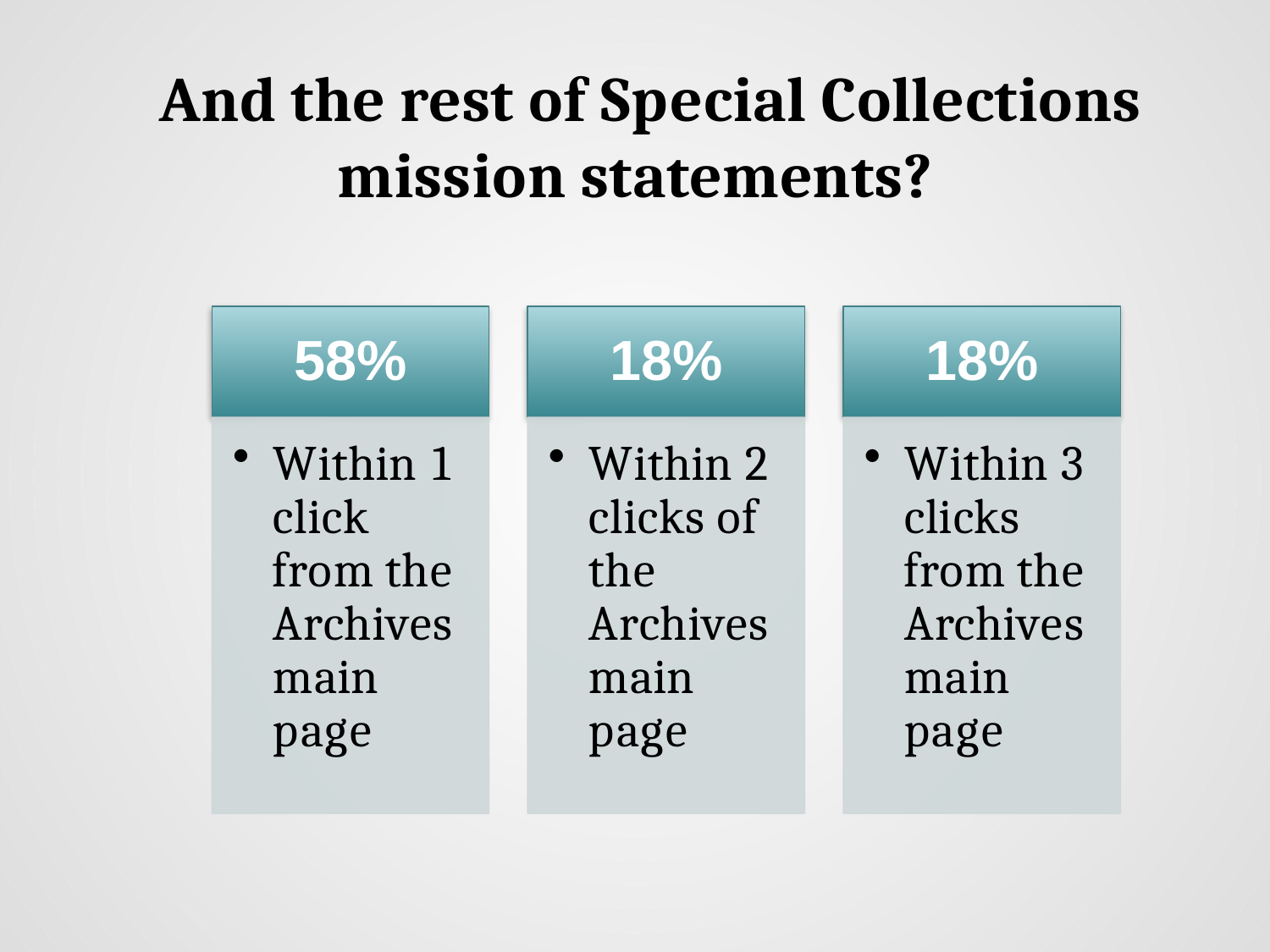

# And the rest of Special Collections mission statements?
58%
Within 1 click from the Archives main page
18%
Within 2 clicks of the Archives main page
18%
Within 3 clicks from the Archives main page